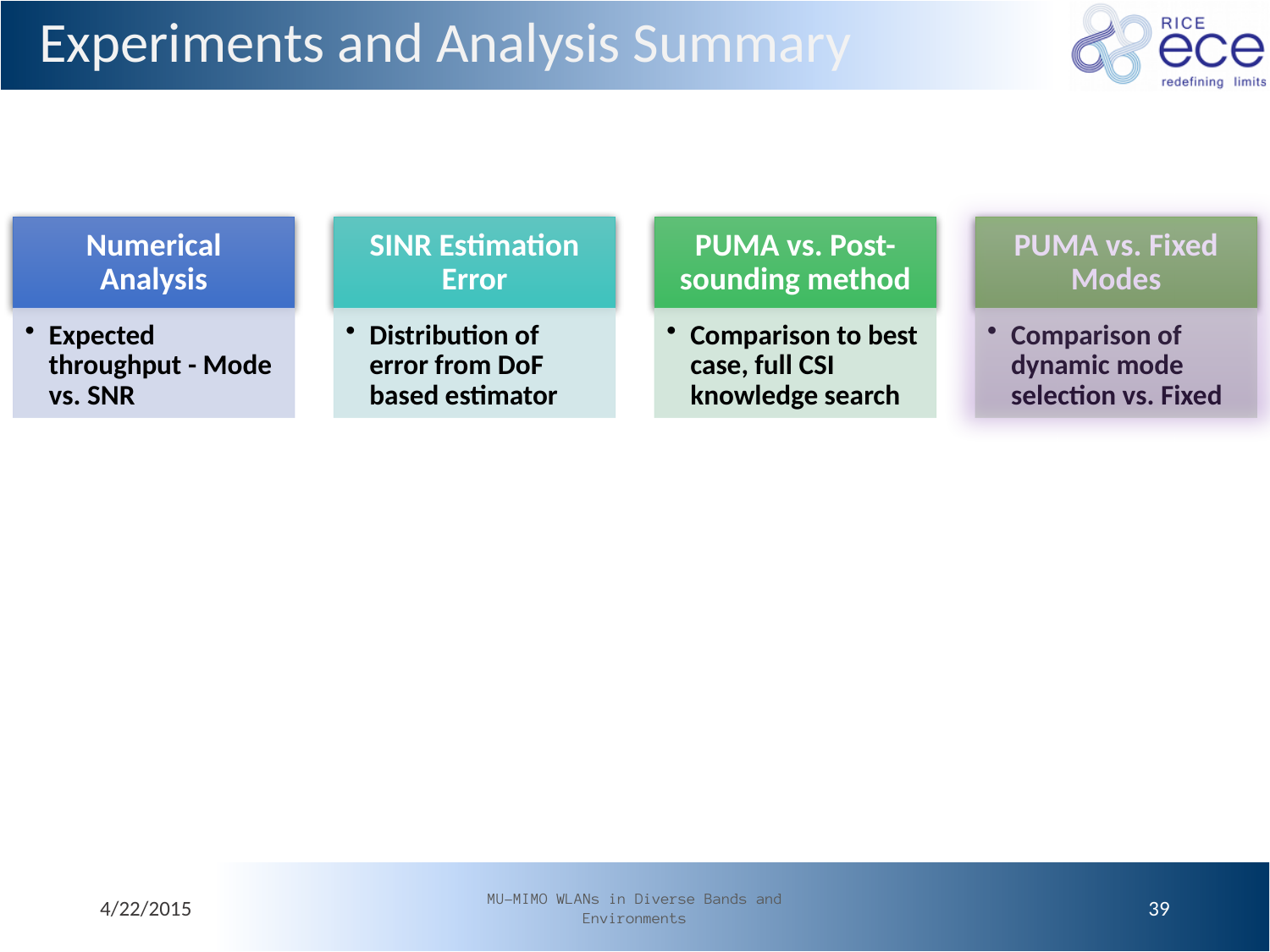

# Experiments and Analysis Summary
Numerical Analysis
Expected throughput - Mode vs. SNR
Modes with larger MK require high omnidirectional SNR (e.g., K=4 only feasible at 20dB)
SINR Estimation Error
Distribution of error from DoF based estimator
N~(0.36, 2.43) dB
Error is on the order of jumps in MCS table

PUMA vs. Post-sounding method
Comparison to best case, full CSI knowledge search
Model error effectively truncated by jumps in MCS table (only 5-7% estimation error)
PUMA vs. Fixed Modes
Comparison of dynamic mode selection vs. Fixed
PUMA’s dynamic selection surpasses max of any fixed mode (30% at saturation)

4/22/2015
MU-MIMO WLANs in Diverse Bands and Environments
39